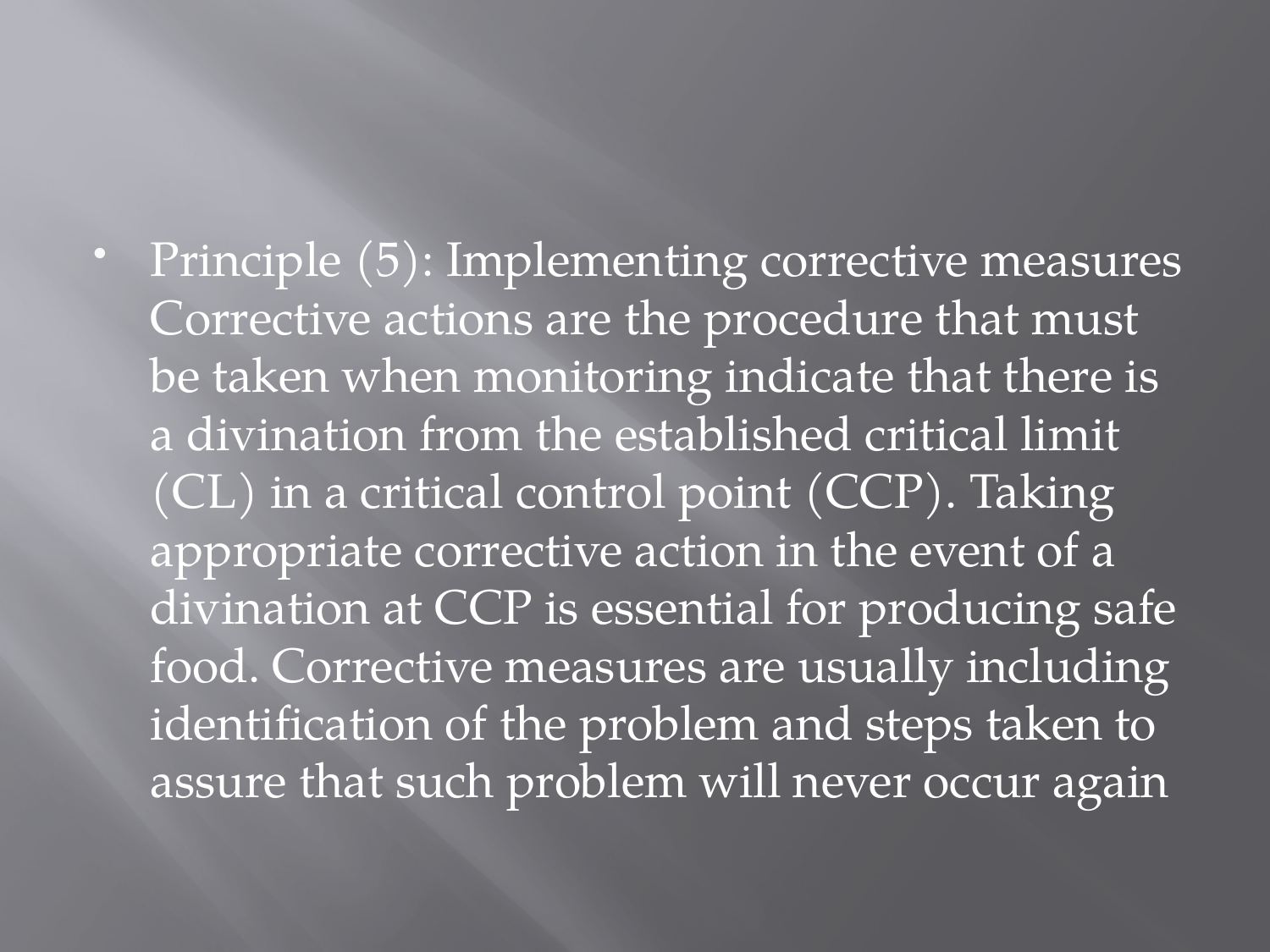

#
Principle (5): Implementing corrective measures Corrective actions are the procedure that must be taken when monitoring indicate that there is a divination from the established critical limit (CL) in a critical control point (CCP). Taking appropriate corrective action in the event of a divination at CCP is essential for producing safe food. Corrective measures are usually including identification of the problem and steps taken to assure that such problem will never occur again